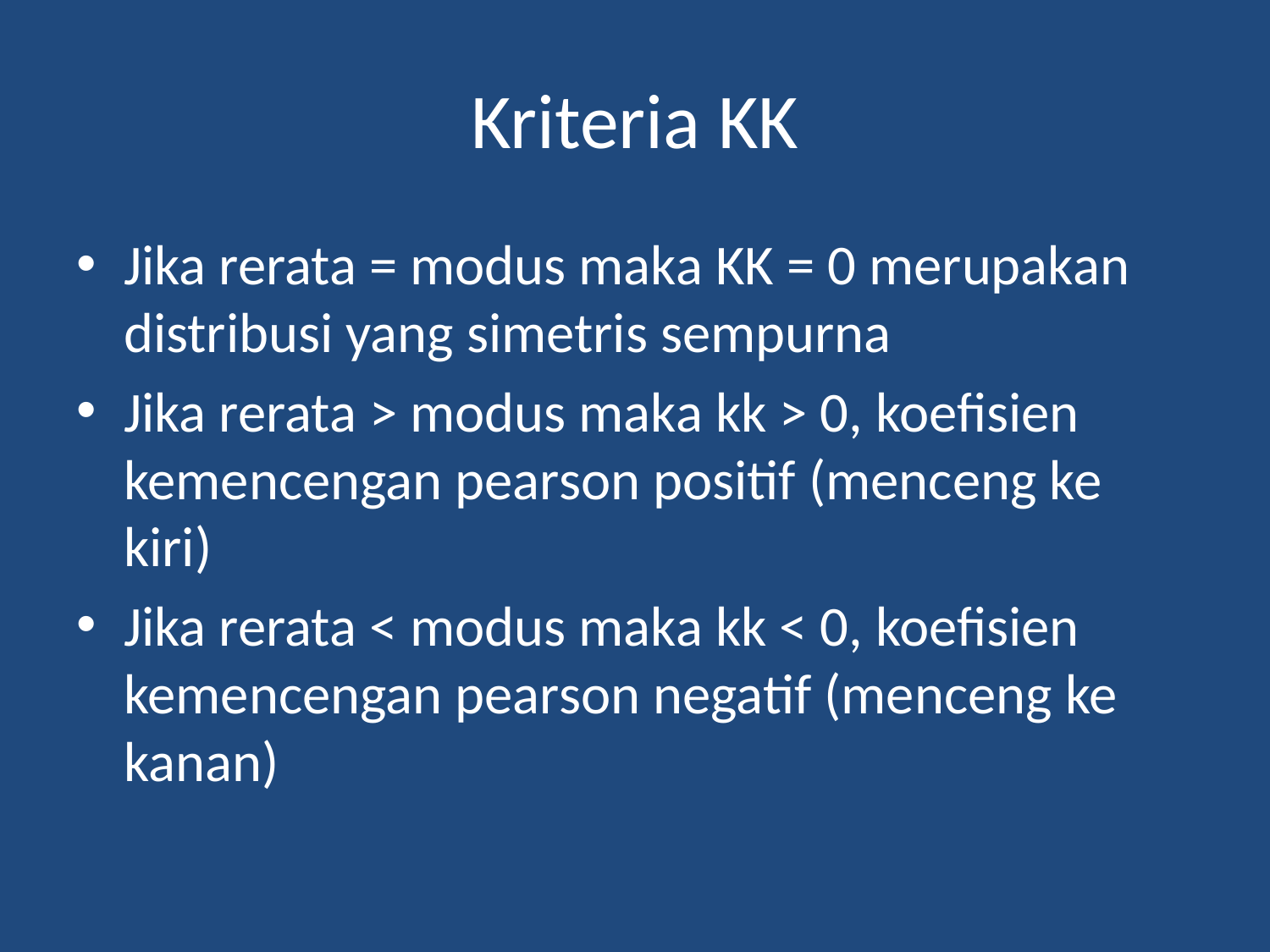

# Kriteria KK
Jika rerata = modus maka KK = 0 merupakan distribusi yang simetris sempurna
Jika rerata > modus maka kk > 0, koefisien kemencengan pearson positif (menceng ke kiri)
Jika rerata < modus maka kk < 0, koefisien kemencengan pearson negatif (menceng ke kanan)